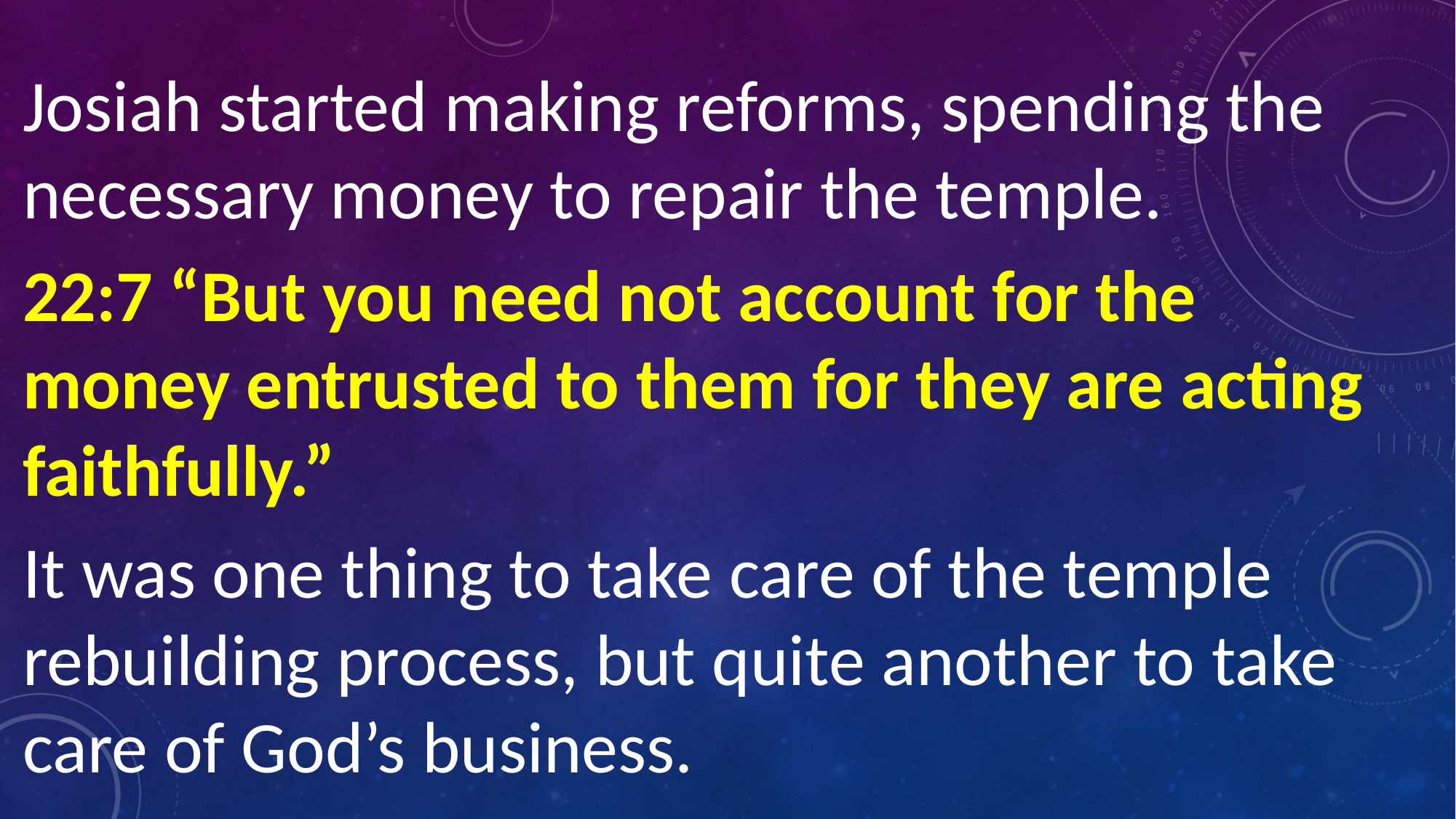

Josiah started making reforms, spending the necessary money to repair the temple.
22:7 “But you need not account for the money entrusted to them for they are acting faithfully.”
It was one thing to take care of the temple rebuilding process, but quite another to take care of God’s business.